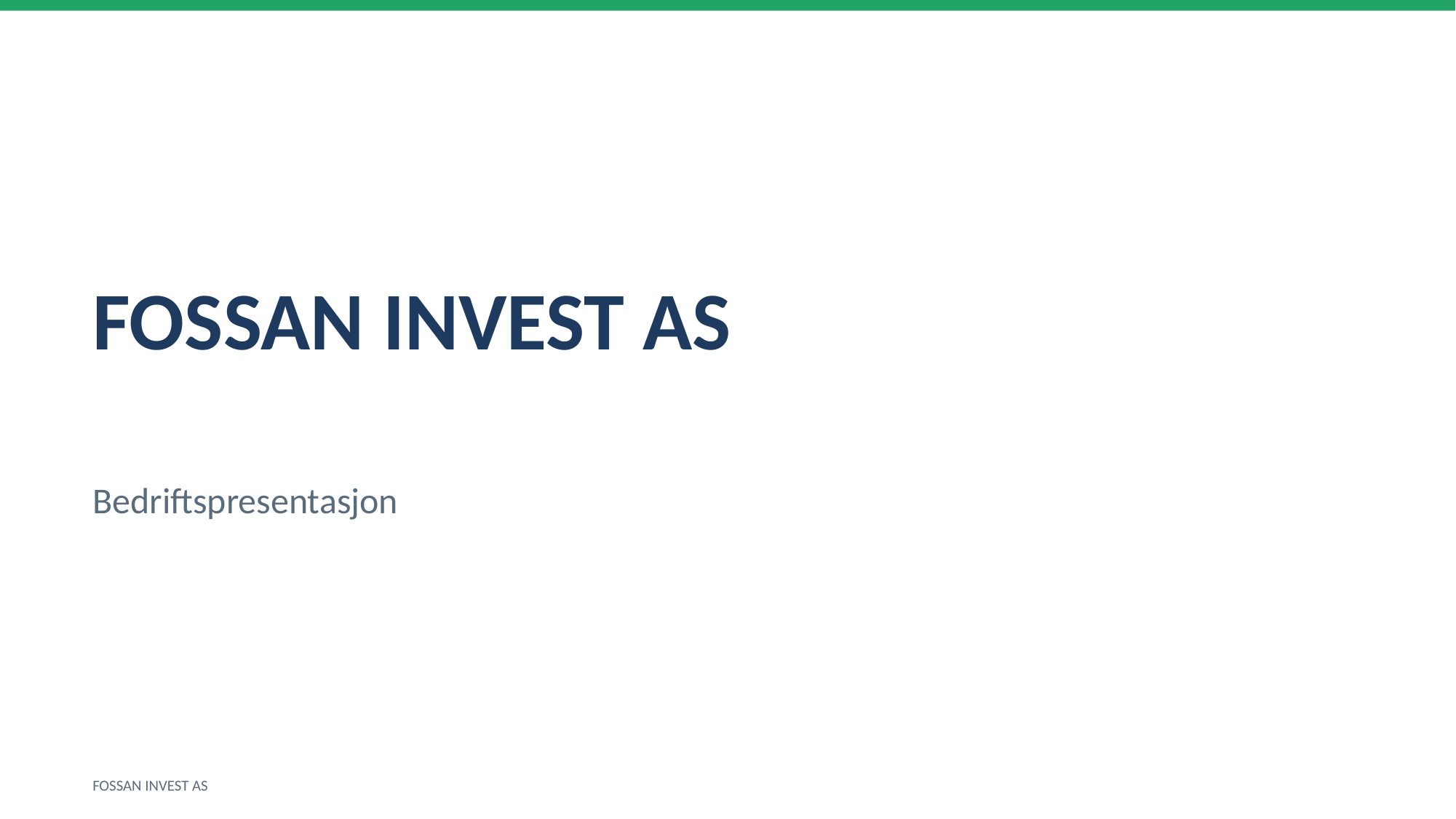

FOSSAN INVEST AS
Bedriftspresentasjon
FOSSAN INVEST AS